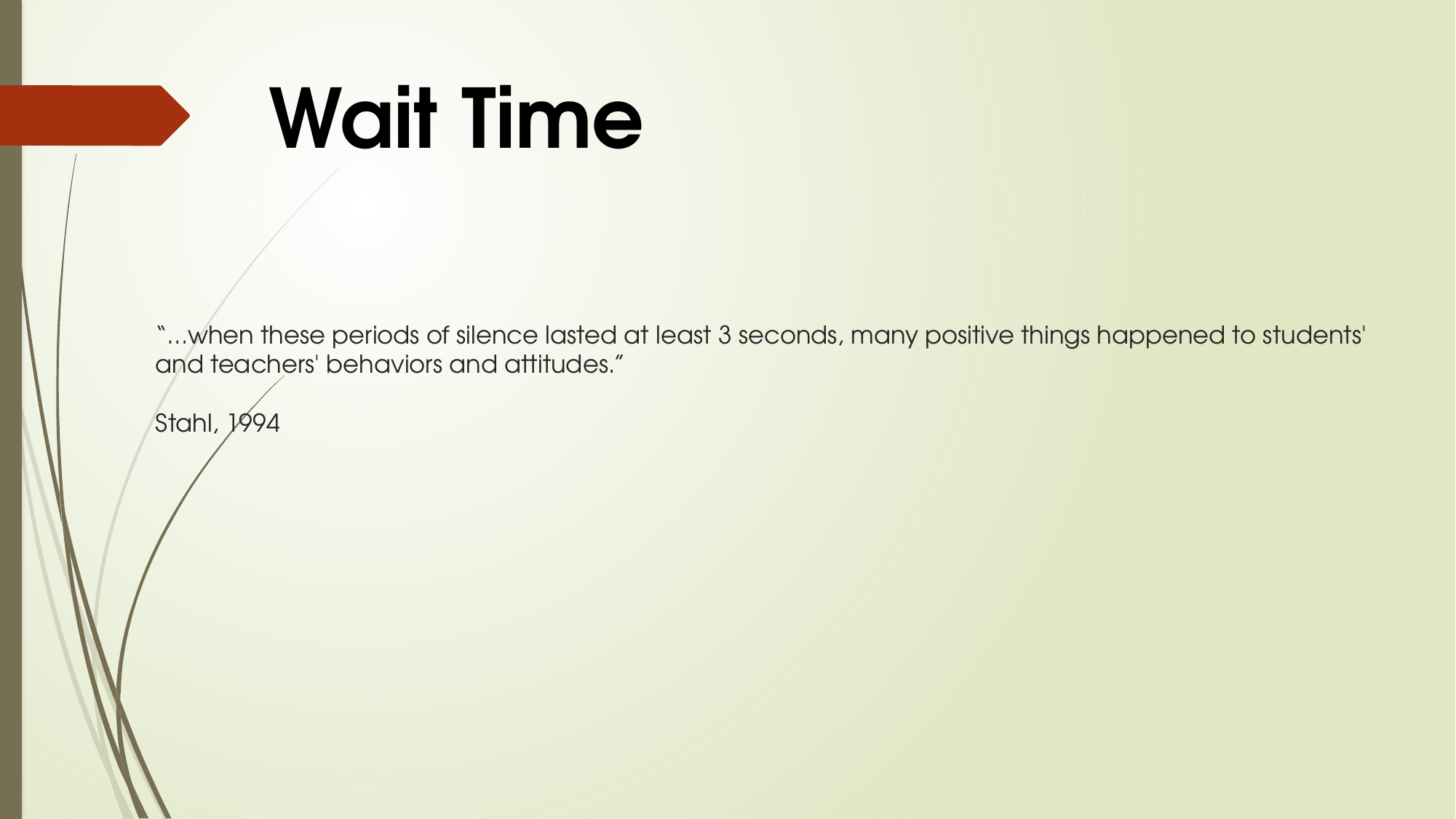

Wait Time
# “…when these periods of silence lasted at least 3 seconds, many positive things happened to students' and teachers' behaviors and attitudes.” Stahl, 1994